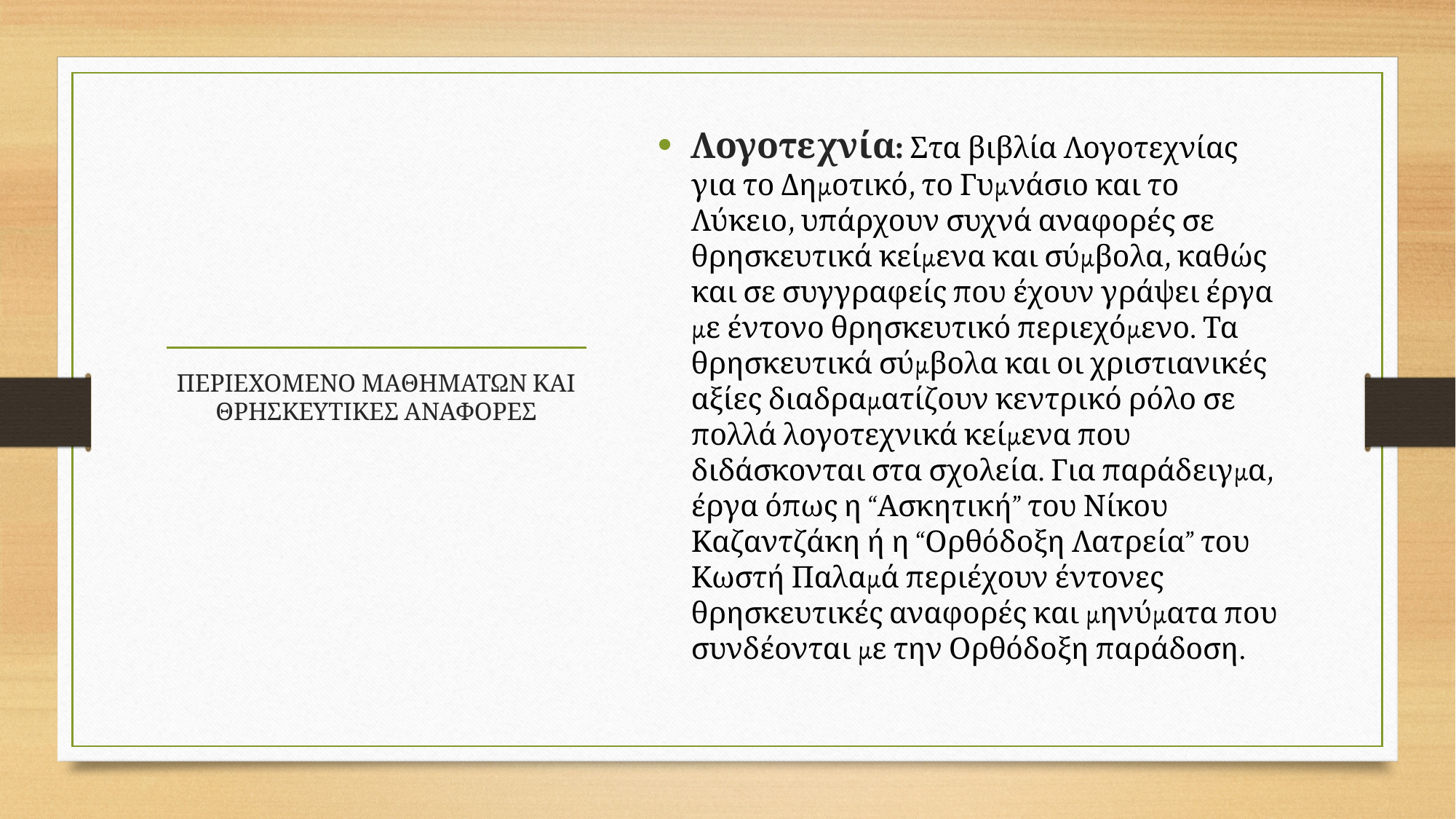

Λογοτεχνία: Στα βιβλία Λογοτεχνίας για το Δημοτικό, το Γυμνάσιο και το Λύκειο, υπάρχουν συχνά αναφορές σε θρησκευτικά κείμενα και σύμβολα, καθώς και σε συγγραφείς που έχουν γράψει έργα με έντονο θρησκευτικό περιεχόμενο. Τα θρησκευτικά σύμβολα και οι χριστιανικές αξίες διαδραματίζουν κεντρικό ρόλο σε πολλά λογοτεχνικά κείμενα που διδάσκονται στα σχολεία. Για παράδειγμα, έργα όπως η “Ασκητική” του Νίκου Καζαντζάκη ή η “Ορθόδοξη Λατρεία” του Κωστή Παλαμά περιέχουν έντονες θρησκευτικές αναφορές και μηνύματα που συνδέονται με την Ορθόδοξη παράδοση.

ΠΕΡΙΕΧΟΜΕΝΟ ΜΑΘΗΜΑΤΩΝ ΚΑΙ ΘΡΗΣΚΕΥΤΙΚΕΣ ΑΝΑΦΟΡΕΣ